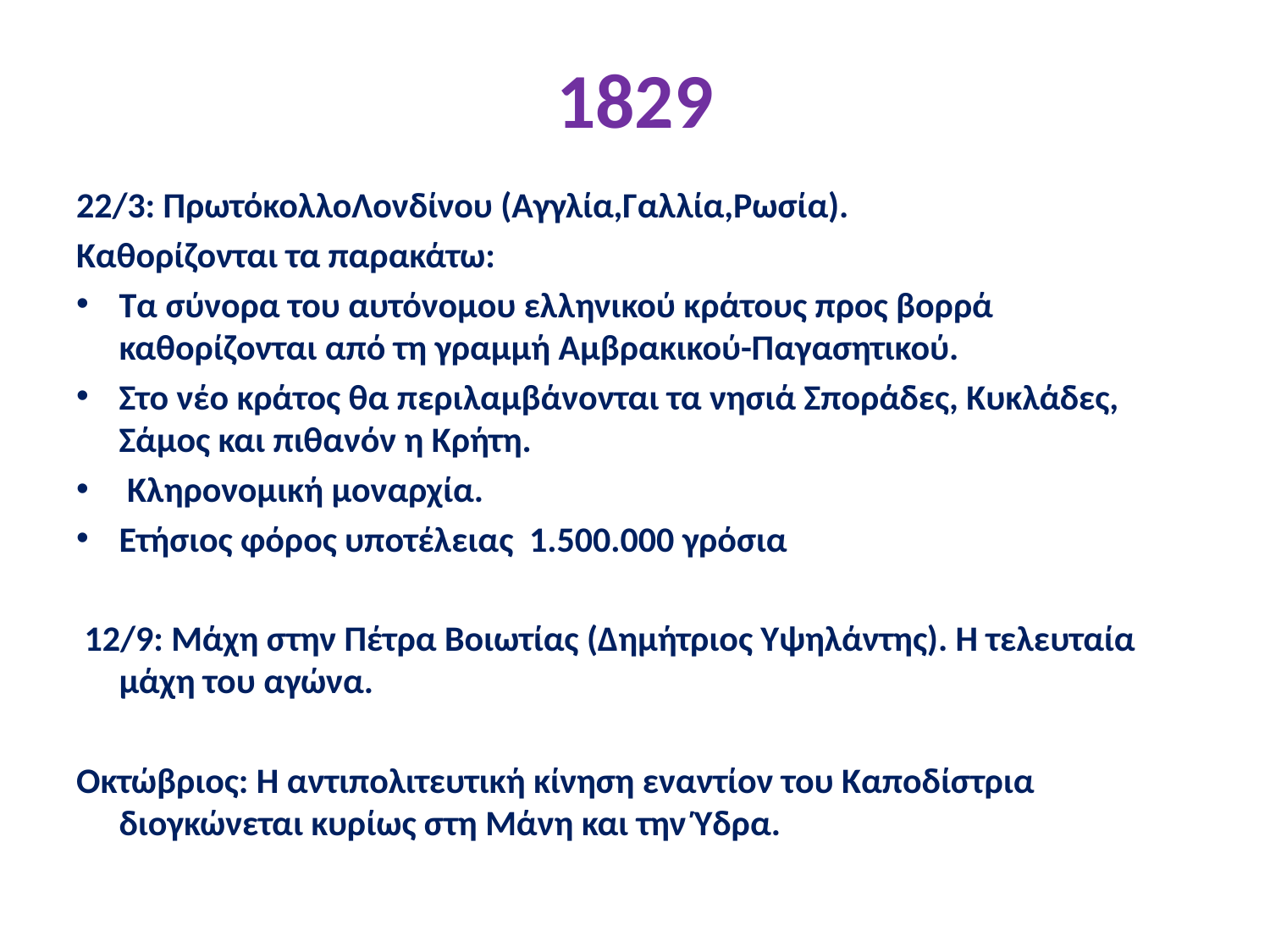

# 1829
22/3: ΠρωτόκολλοΛονδίνου (Αγγλία,Γαλλία,Ρωσία).
Καθορίζονται τα παρακάτω:
Τα σύνορα του αυτόνομου ελληνικού κράτους προς βορρά καθορίζονται από τη γραμμή Αμβρακικού-Παγασητικού.
Στο νέο κράτος θα περιλαμβάνονται τα νησιά Σποράδες, Κυκλάδες, Σάμος και πιθανόν η Κρήτη.
 Κληρονομική μοναρχία.
Ετήσιος φόρος υποτέλειας  1.500.000 γρόσια

 12/9: Μάχη στην Πέτρα Βοιωτίας (Δημήτριος Υψηλάντης). Η τελευταία μάχη του αγώνα.

Οκτώβριος: Η αντιπολιτευτική κίνηση εναντίον του Καποδίστρια διογκώνεται κυρίως στη Μάνη και την Ύδρα.